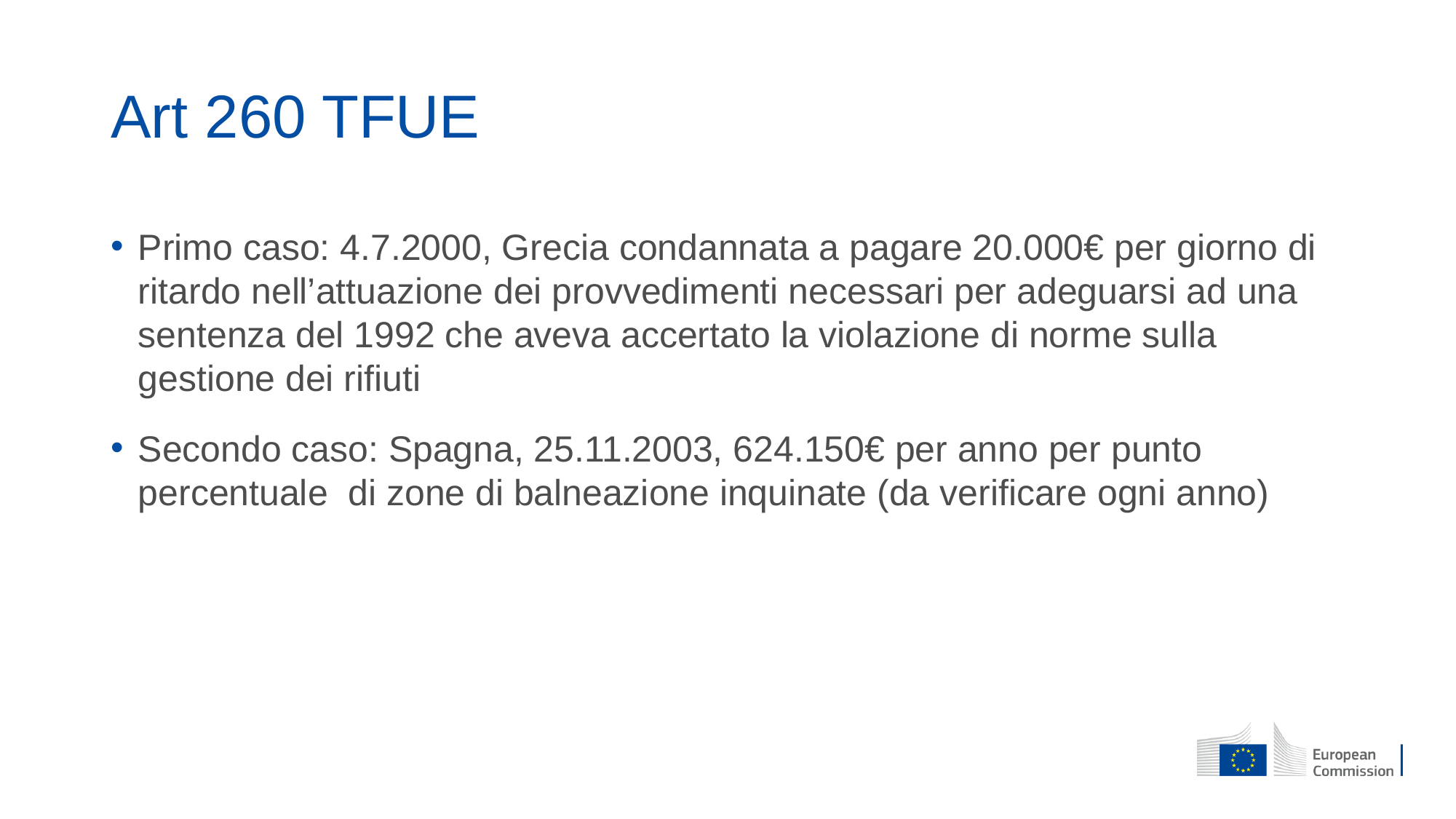

# Art 260 TFUE
Primo caso: 4.7.2000, Grecia condannata a pagare 20.000€ per giorno di ritardo nell’attuazione dei provvedimenti necessari per adeguarsi ad una sentenza del 1992 che aveva accertato la violazione di norme sulla gestione dei rifiuti
Secondo caso: Spagna, 25.11.2003, 624.150€ per anno per punto percentuale  di zone di balneazione inquinate (da verificare ogni anno)